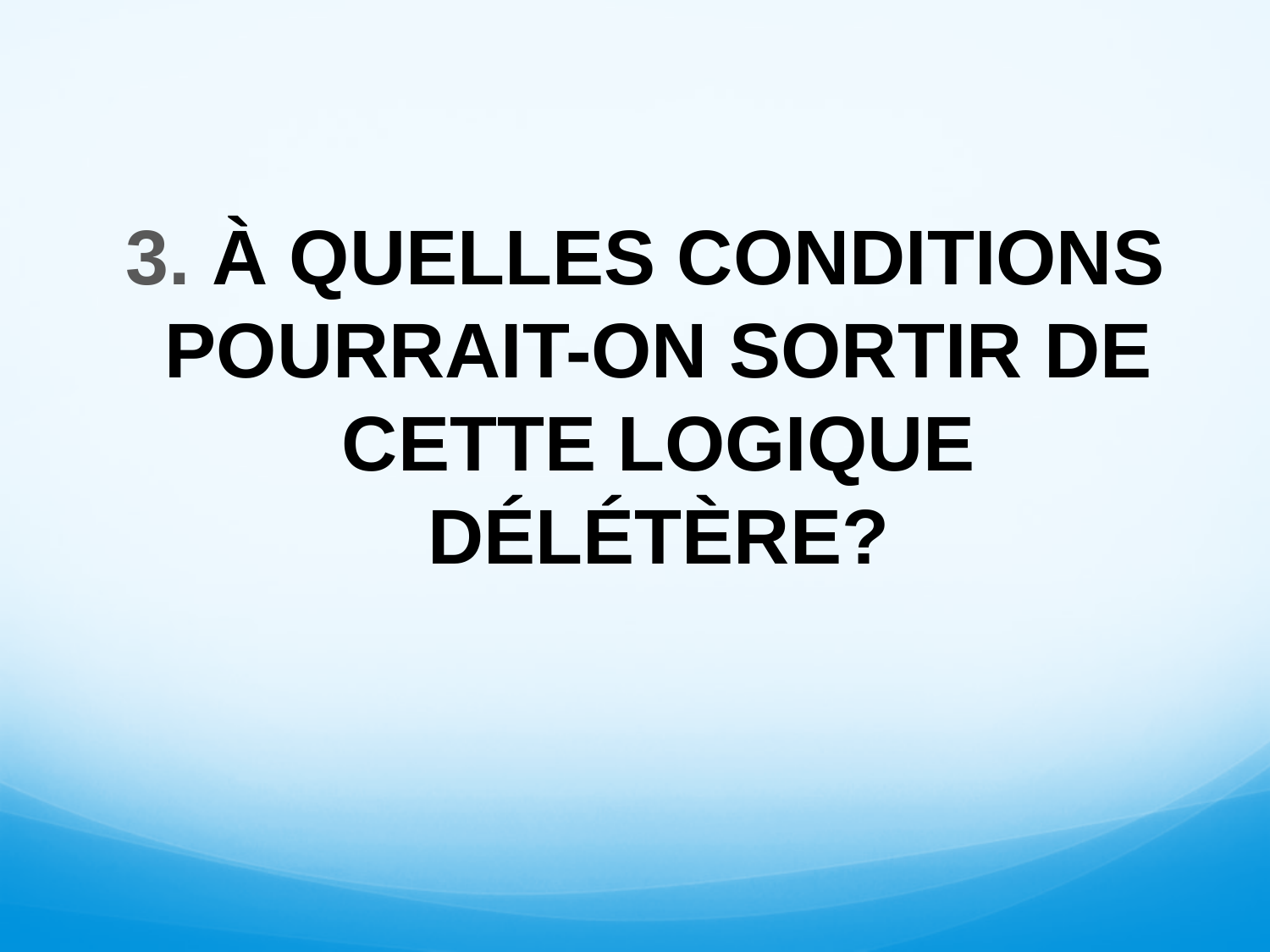

#
 3. À QUELLES CONDITIONS POURRAIT-ON SORTIR DE CETTE LOGIQUE DÉLÉTÈRE?